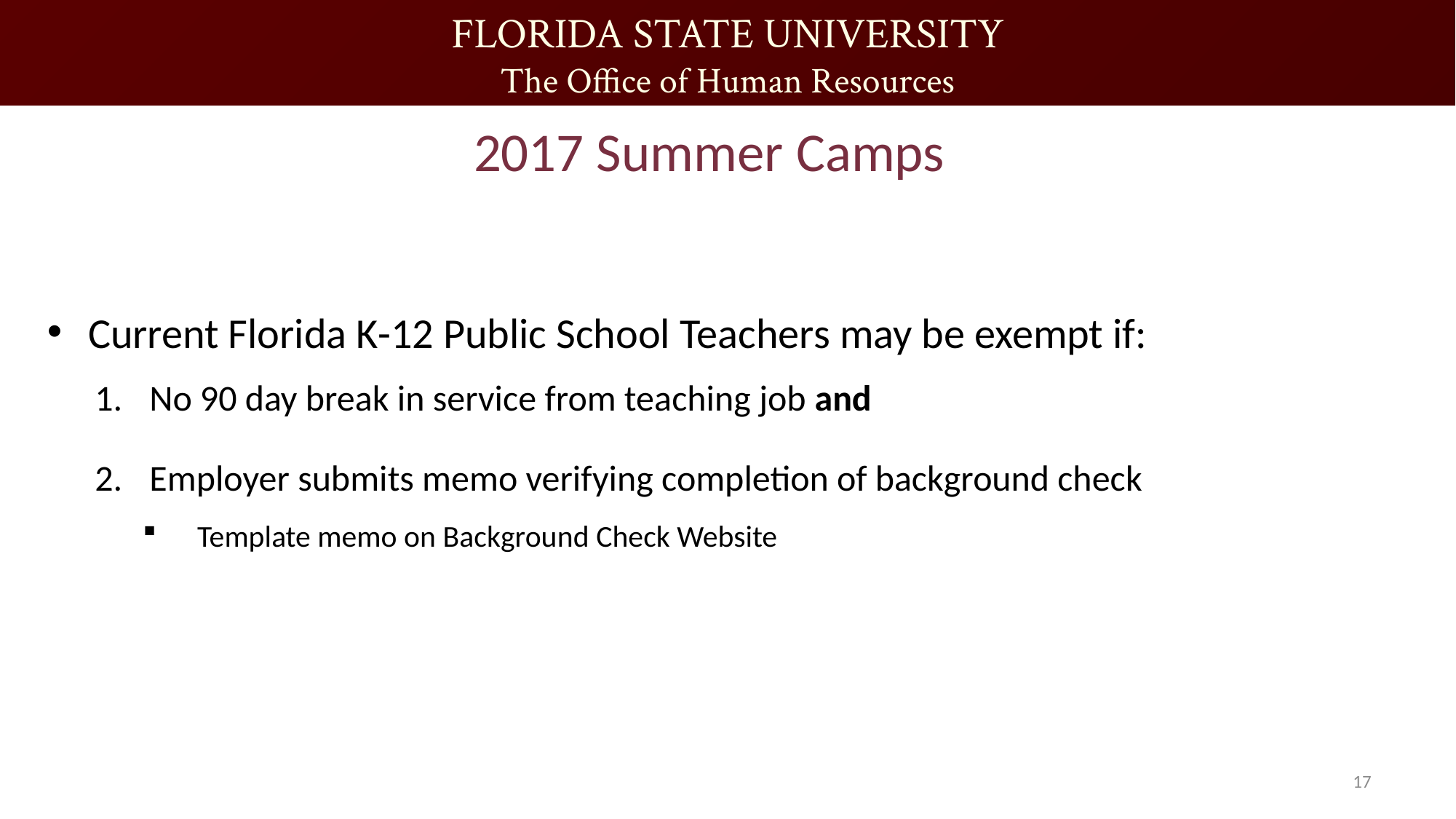

# 2017 Summer Camps
Current Florida K-12 Public School Teachers may be exempt if:
No 90 day break in service from teaching job and
Employer submits memo verifying completion of background check
Template memo on Background Check Website

17